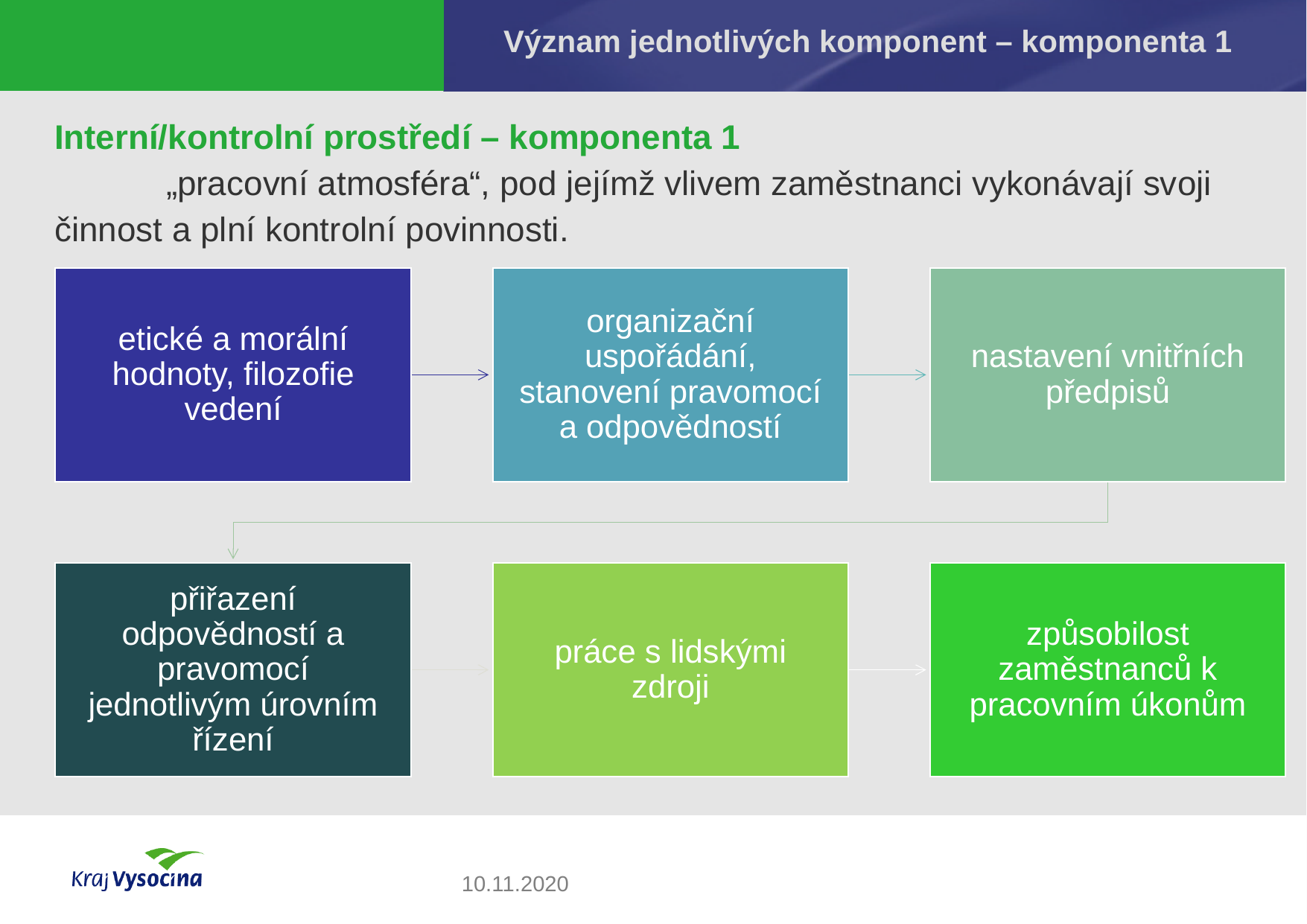

Význam jednotlivých komponent – komponenta 1
Interní/kontrolní prostředí – komponenta 1
	„pracovní atmosféra“, pod jejímž vlivem zaměstnanci vykonávají svoji činnost a plní kontrolní povinnosti.

etické a morální hodnoty, filozofie vedení

organizační uspořádání, stanovení pravomocí a odpovědností

nastavení vnitřních předpisů

přiřazení odpovědností a pravomocí jednotlivým úrovním řízení

práce s lidskými zdroji
způsobilost zaměstnanců k pracovním úkonům
10.11.2020